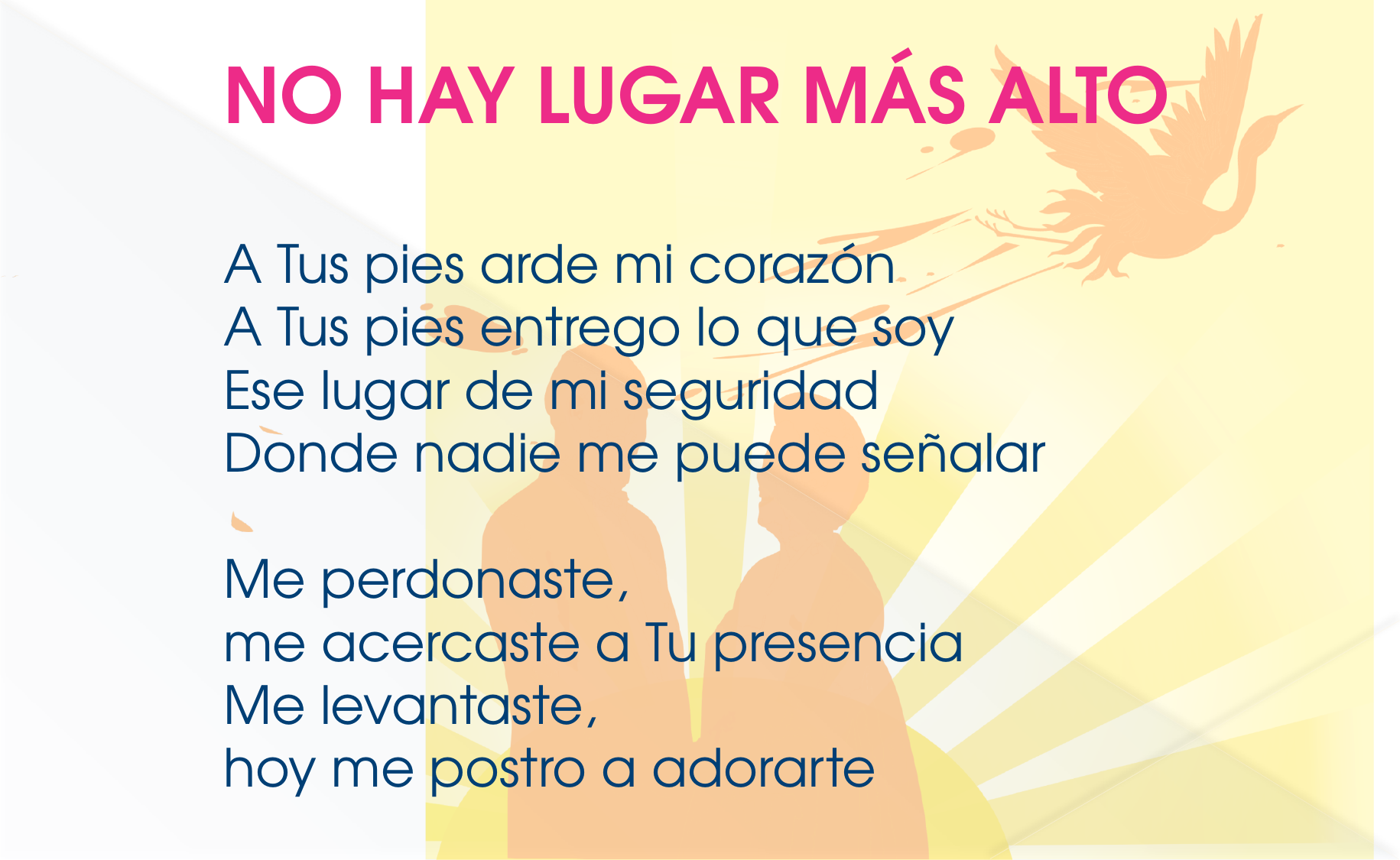

NO HAY LUGAR MÁS ALTO

A Tus pies arde mi corazón
A Tus pies entrego lo que soy
Ese lugar de mi seguridad
Donde nadie me puede señalar

Me perdonaste,
me acercaste a Tu presencia
Me levantaste,
hoy me postro a adorarte